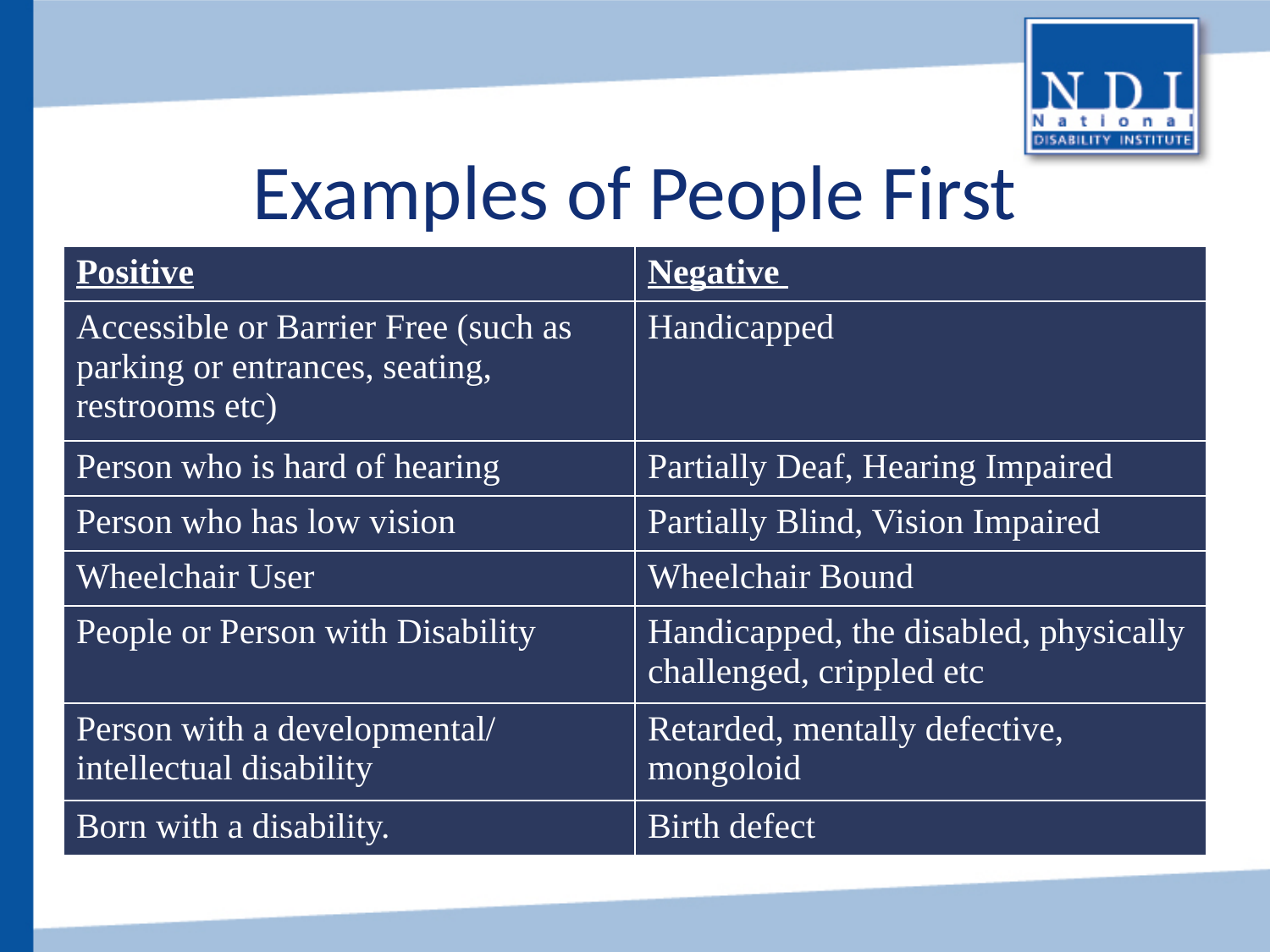

# Examples of People First
| Positive | Negative |
| --- | --- |
| Accessible or Barrier Free (such as parking or entrances, seating, restrooms etc) | Handicapped |
| Person who is hard of hearing | Partially Deaf, Hearing Impaired |
| Person who has low vision | Partially Blind, Vision Impaired |
| Wheelchair User | Wheelchair Bound |
| People or Person with Disability | Handicapped, the disabled, physically challenged, crippled etc |
| Person with a developmental/ intellectual disability | Retarded, mentally defective, mongoloid |
| Born with a disability. | Birth defect |